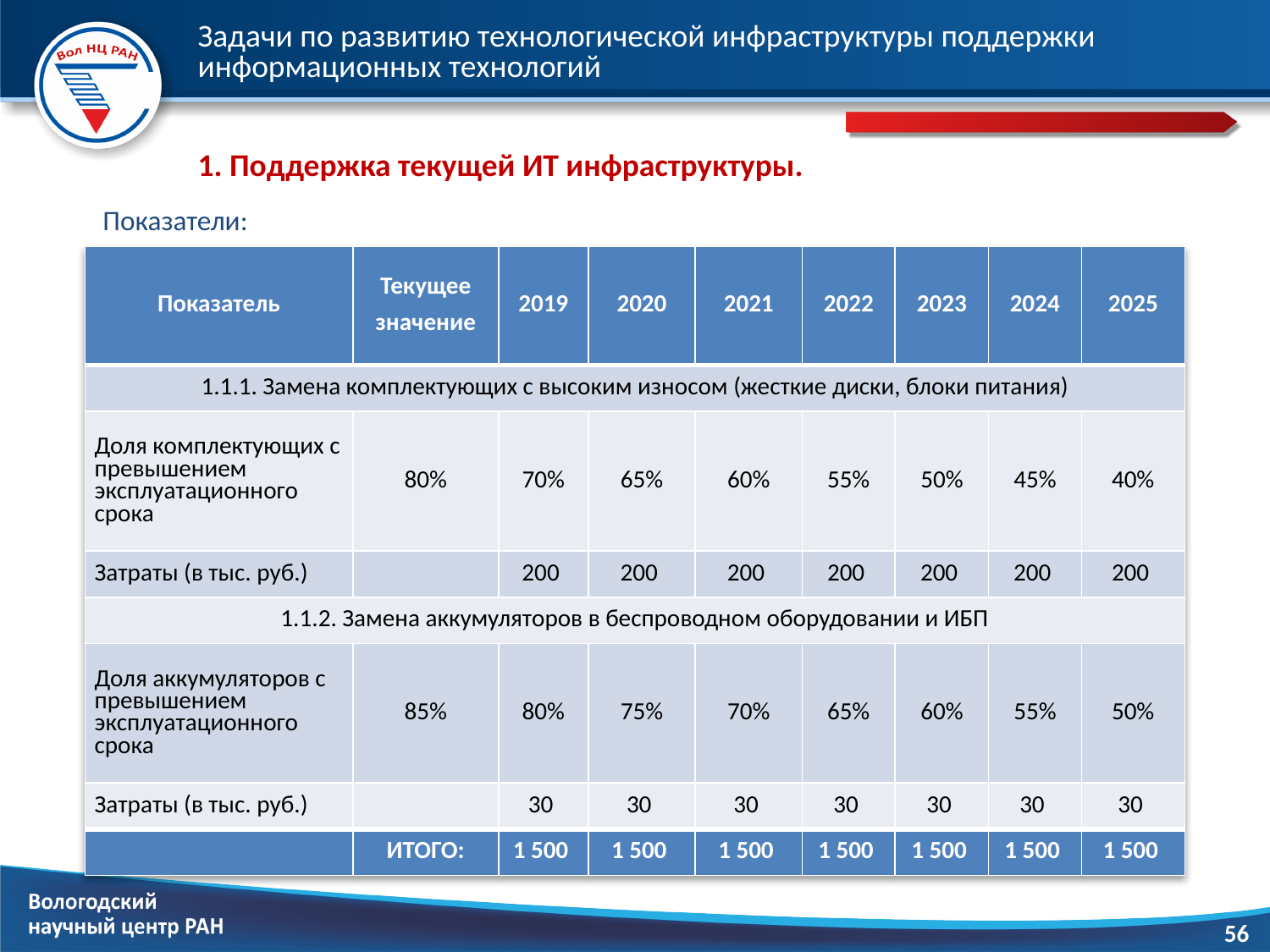

# Задачи по развитию технологической инфраструктуры поддержки информационных технологий
1. Поддержка текущей ИТ инфраструктуры.
Показатели:
| Показатель | Текущее значение | 2019 | 2020 | 2021 | 2022 | 2023 | 2024 | 2025 |
| --- | --- | --- | --- | --- | --- | --- | --- | --- |
| 1.1.1. Замена комплектующих с высоким износом (жесткие диски, блоки питания) |  |  |  |  |  |  |  |  |
| Доля комплектующих с превышением эксплуатационного срока | 80% | 70% | 65% | 60% | 55% | 50% | 45% | 40% |
| Затраты (в тыс. руб.) |  | 200 | 200 | 200 | 200 | 200 | 200 | 200 |
| 1.1.2. Замена аккумуляторов в беспроводном оборудовании и ИБП |  |  |  |  |  |  |  |  |
| Доля аккумуляторов с превышением эксплуатационного срока | 85% | 80% | 75% | 70% | 65% | 60% | 55% | 50% |
| Затраты (в тыс. руб.) |  | 30 | 30 | 30 | 30 | 30 | 30 | 30 |
|  | ИТОГО: | 1 500 | 1 500 | 1 500 | 1 500 | 1 500 | 1 500 | 1 500 |
56